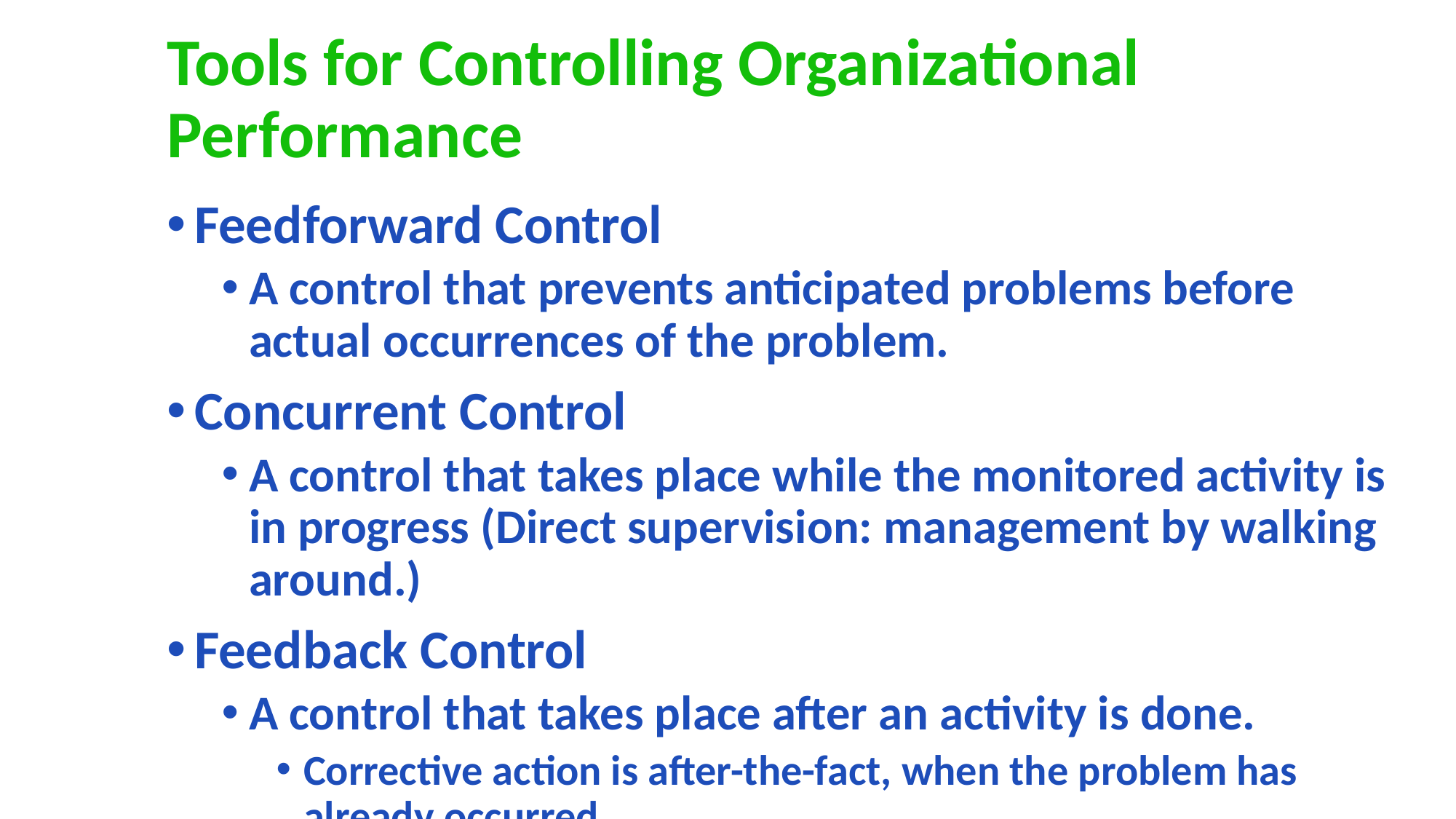

# Tools for Controlling Organizational Performance
Feedforward Control
A control that prevents anticipated problems before actual occurrences of the problem.
Concurrent Control
A control that takes place while the monitored activity is in progress (Direct supervision: management by walking around.)
Feedback Control
A control that takes place after an activity is done.
Corrective action is after-the-fact, when the problem has already occurred.